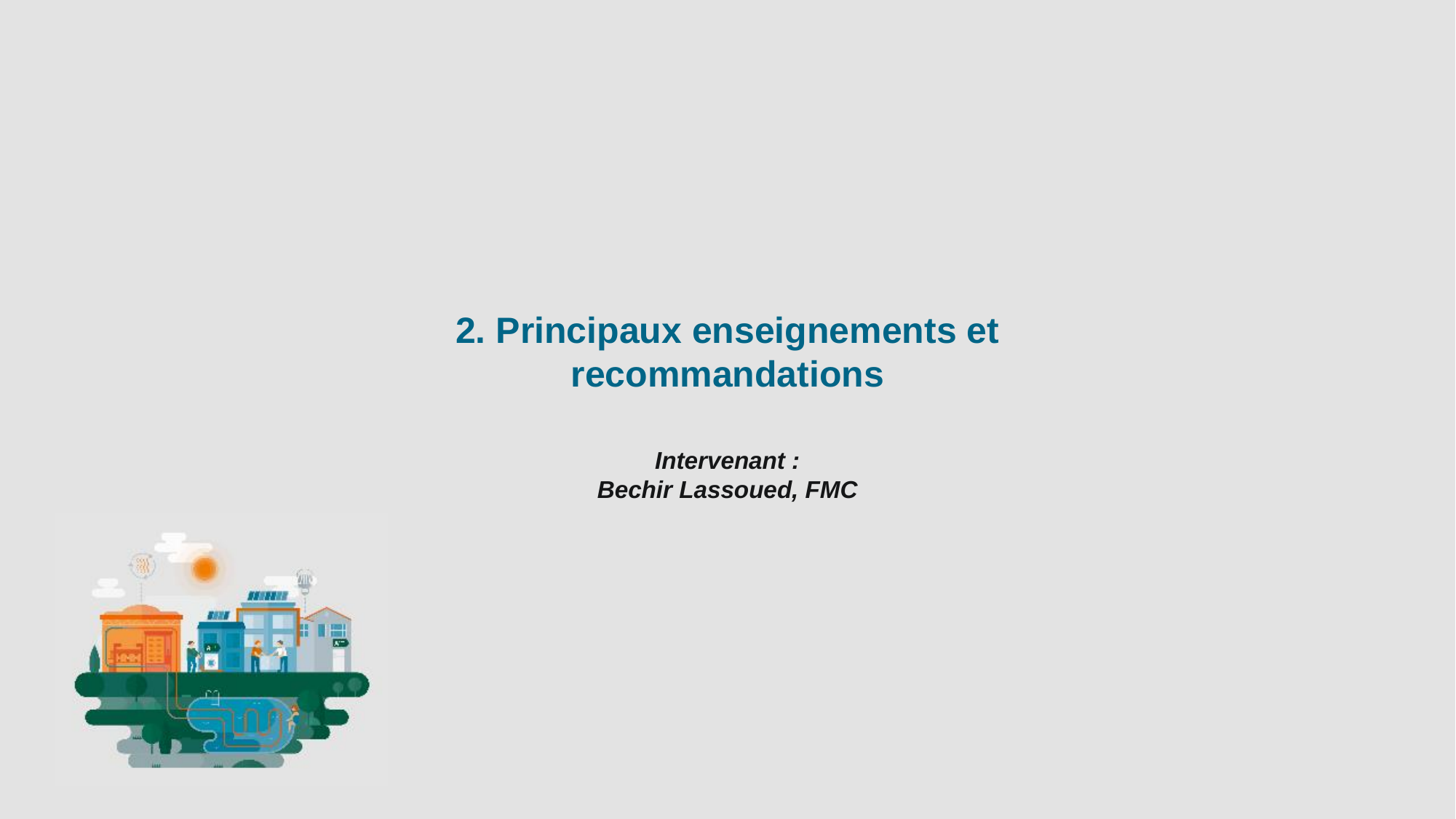

2. Principaux enseignements et recommandations
Intervenant :
Bechir Lassoued, FMC